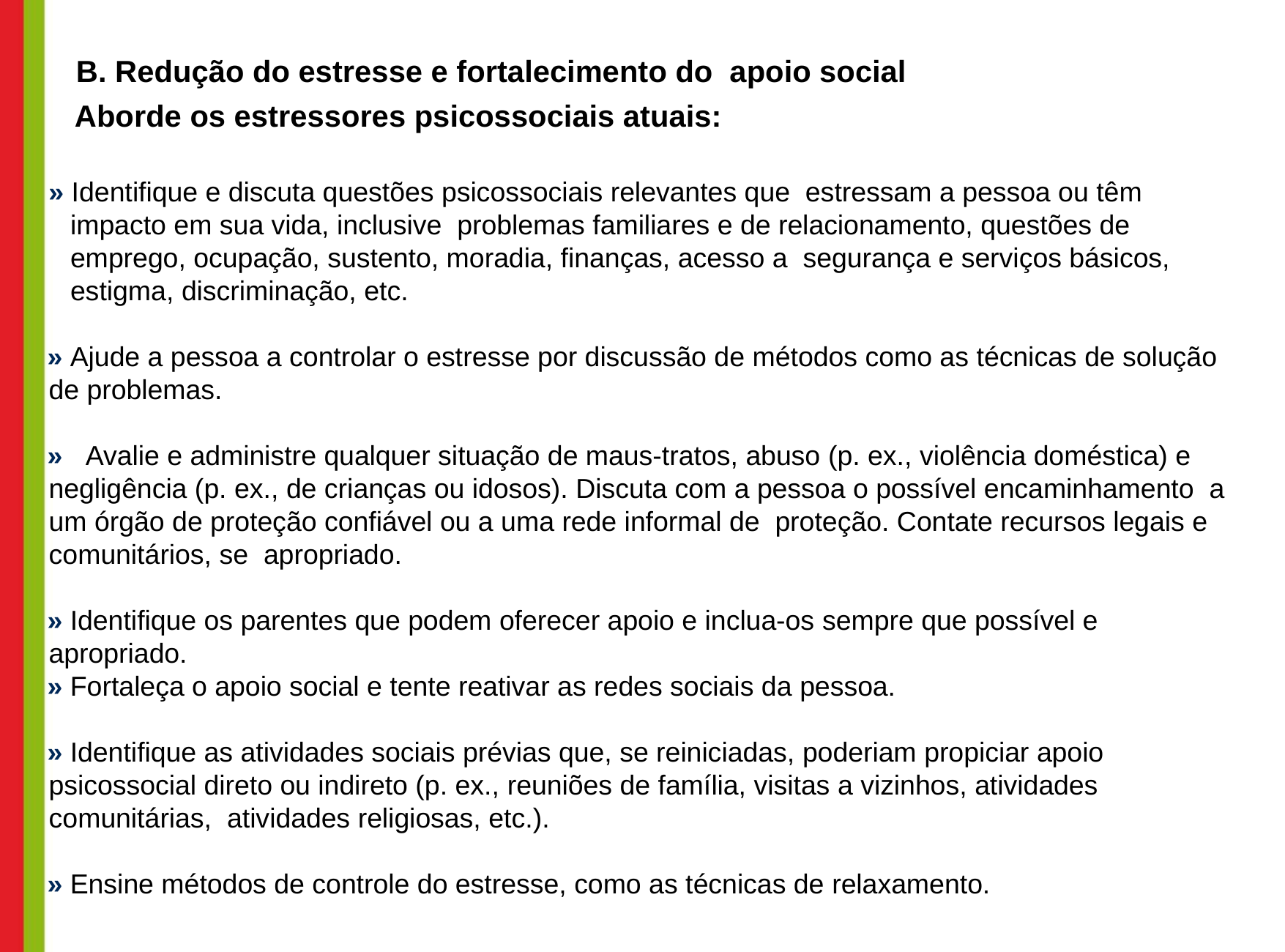

B. Redução do estresse e fortalecimento do  apoio social
Aborde os estressores psicossociais atuais:
» Identifique e discuta questões psicossociais relevantes que  estressam a pessoa ou têm impacto em sua vida, inclusive  problemas familiares e de relacionamento, questões de  emprego, ocupação, sustento, moradia, finanças, acesso a  segurança e serviços básicos, estigma, discriminação, etc.

» Ajude a pessoa a controlar o estresse por discussão de métodos como as técnicas de solução de problemas.

»   Avalie e administre qualquer situação de maus-tratos, abuso (p. ex., violência doméstica) e negligência (p. ex., de crianças ou idosos). Discuta com a pessoa o possível encaminhamento  a um órgão de proteção confiável ou a uma rede informal de  proteção. Contate recursos legais e comunitários, se  apropriado.

» Identifique os parentes que podem oferecer apoio e inclua-os sempre que possível e apropriado.
» Fortaleça o apoio social e tente reativar as redes sociais da pessoa.

» Identifique as atividades sociais prévias que, se reiniciadas, poderiam propiciar apoio psicossocial direto ou indireto (p. ex., reuniões de família, visitas a vizinhos, atividades comunitárias,  atividades religiosas, etc.).

» Ensine métodos de controle do estresse, como as técnicas de relaxamento.